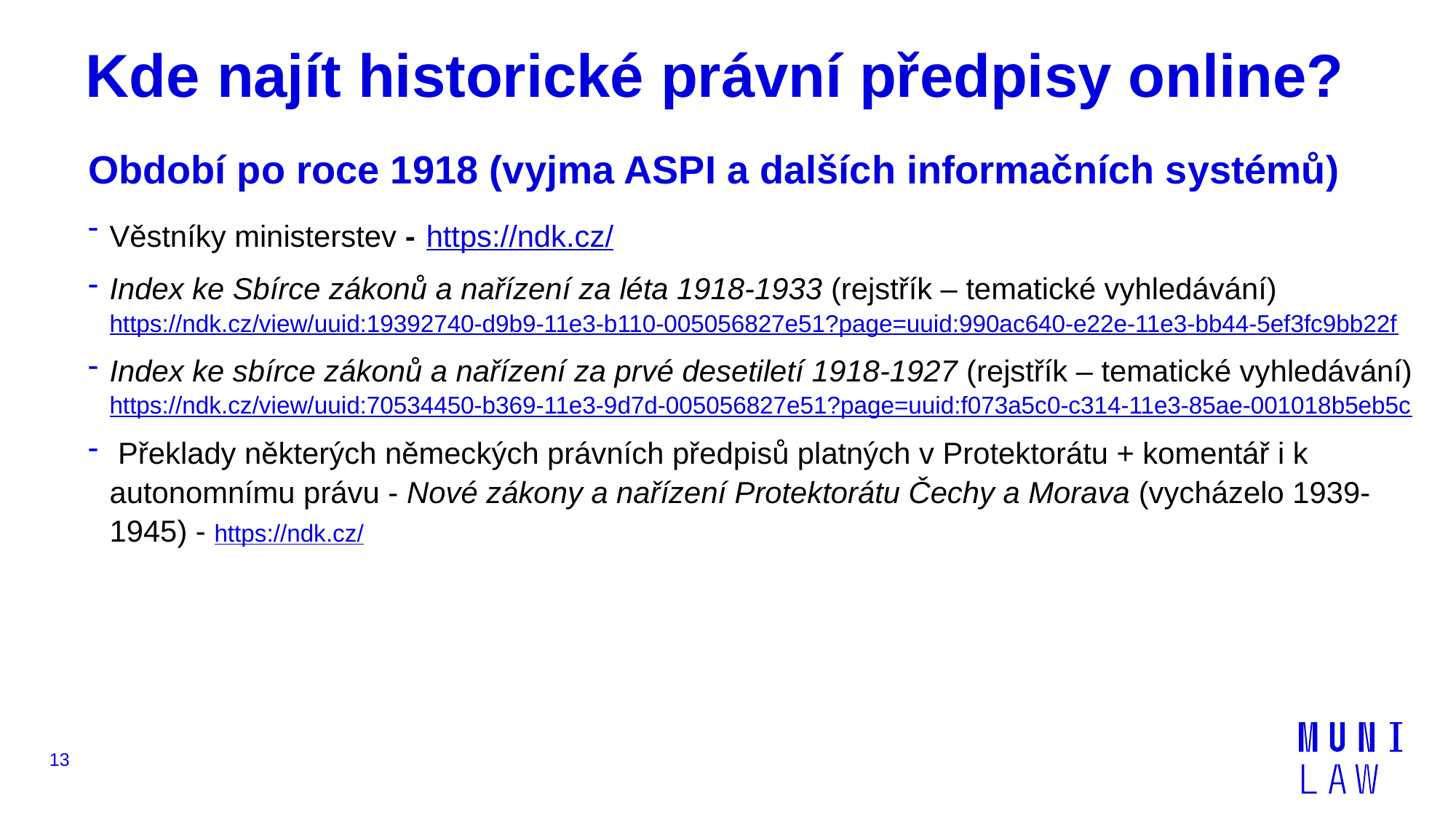

# Kde najít historické právní předpisy online?
Období po roce 1918 (vyjma ASPI a dalších informačních systémů)
Věstníky ministerstev - https://ndk.cz/
Index ke Sbírce zákonů a nařízení za léta 1918-1933 (rejstřík – tematické vyhledávání) https://ndk.cz/view/uuid:19392740-d9b9-11e3-b110-005056827e51?page=uuid:990ac640-e22e-11e3-bb44-5ef3fc9bb22f
Index ke sbírce zákonů a nařízení za prvé desetiletí 1918-1927 (rejstřík – tematické vyhledávání) https://ndk.cz/view/uuid:70534450-b369-11e3-9d7d-005056827e51?page=uuid:f073a5c0-c314-11e3-85ae-001018b5eb5c
 Překlady některých německých právních předpisů platných v Protektorátu + komentář i k autonomnímu právu - Nové zákony a nařízení Protektorátu Čechy a Morava (vycházelo 1939-1945) - https://ndk.cz/

13